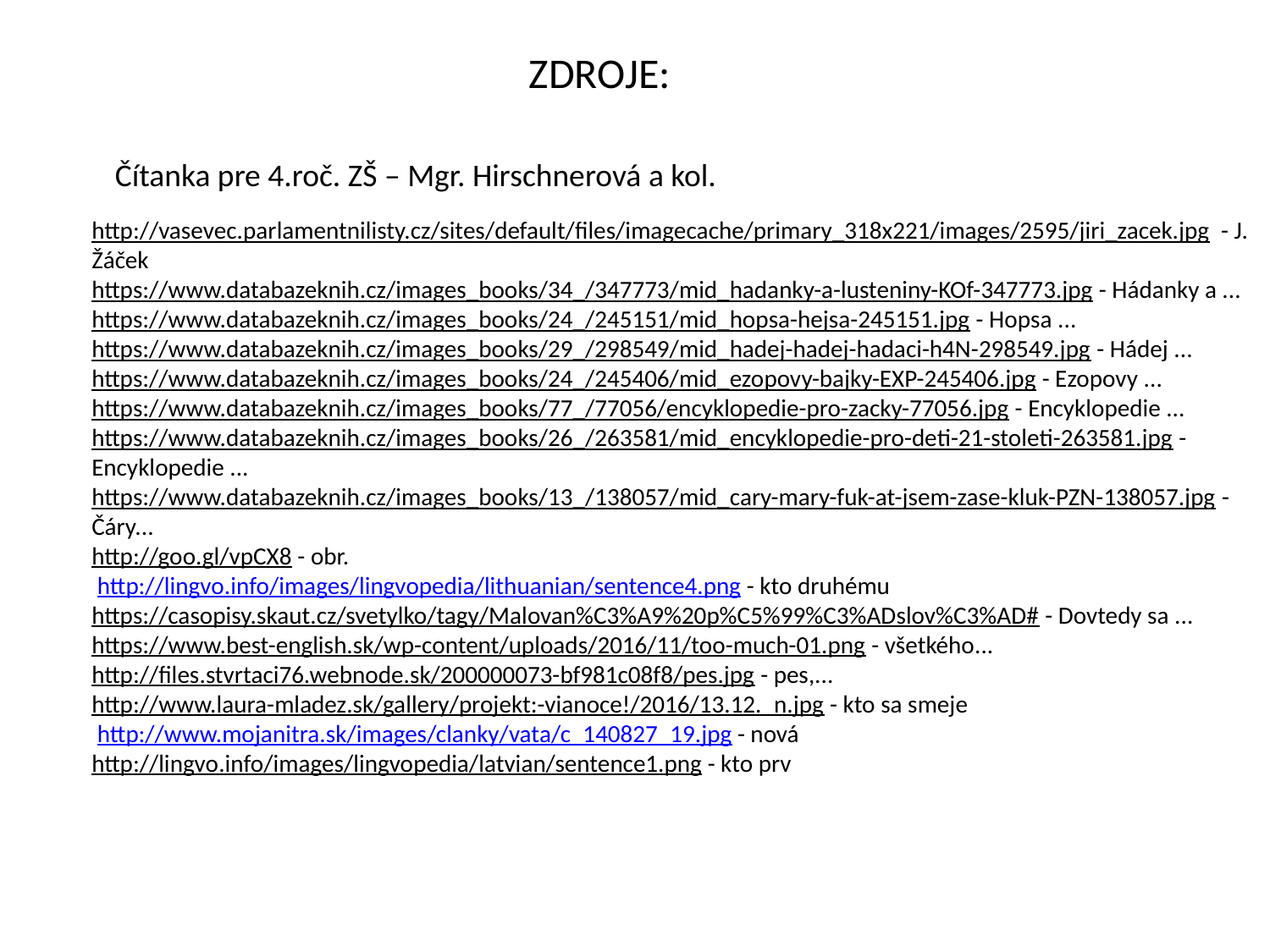

ZDROJE:
Čítanka pre 4.roč. ZŠ – Mgr. Hirschnerová a kol.
http://vasevec.parlamentnilisty.cz/sites/default/files/imagecache/primary_318x221/images/2595/jiri_zacek.jpg  - J. Žáček
https://www.databazeknih.cz/images_books/34_/347773/mid_hadanky-a-lusteniny-KOf-347773.jpg - Hádanky a ...
https://www.databazeknih.cz/images_books/24_/245151/mid_hopsa-hejsa-245151.jpg - Hopsa ...
https://www.databazeknih.cz/images_books/29_/298549/mid_hadej-hadej-hadaci-h4N-298549.jpg - Hádej ...
https://www.databazeknih.cz/images_books/24_/245406/mid_ezopovy-bajky-EXP-245406.jpg - Ezopovy ...
https://www.databazeknih.cz/images_books/77_/77056/encyklopedie-pro-zacky-77056.jpg - Encyklopedie ...
https://www.databazeknih.cz/images_books/26_/263581/mid_encyklopedie-pro-deti-21-stoleti-263581.jpg - Encyklopedie ...
https://www.databazeknih.cz/images_books/13_/138057/mid_cary-mary-fuk-at-jsem-zase-kluk-PZN-138057.jpg - Čáry...
http://goo.gl/vpCX8 - obr.
 http://lingvo.info/images/lingvopedia/lithuanian/sentence4.png - kto druhému
https://casopisy.skaut.cz/svetylko/tagy/Malovan%C3%A9%20p%C5%99%C3%ADslov%C3%AD# - Dovtedy sa ...
https://www.best-english.sk/wp-content/uploads/2016/11/too-much-01.png - všetkého...
http://files.stvrtaci76.webnode.sk/200000073-bf981c08f8/pes.jpg - pes,...
http://www.laura-mladez.sk/gallery/projekt:-vianoce!/2016/13.12._n.jpg - kto sa smeje
 http://www.mojanitra.sk/images/clanky/vata/c_140827_19.jpg - nová
http://lingvo.info/images/lingvopedia/latvian/sentence1.png - kto prv